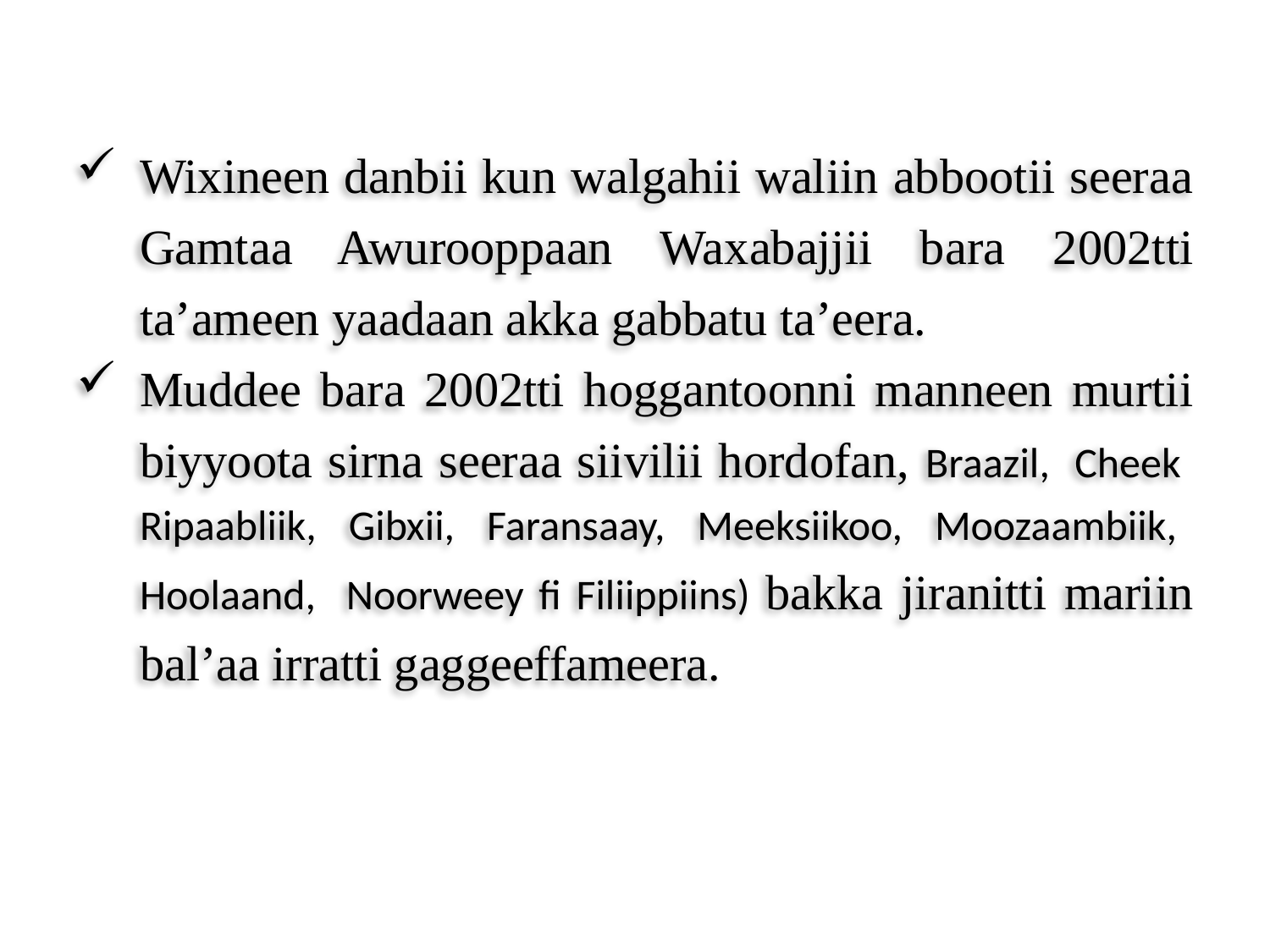

Wixineen danbii kun walgahii waliin abbootii seeraa Gamtaa Awurooppaan Waxabajjii bara 2002tti ta’ameen yaadaan akka gabbatu ta’eera.
Muddee bara 2002tti hoggantoonni manneen murtii biyyoota sirna seeraa siivilii hordofan, Braazil,  Cheek  Ripaabliik,  Gibxii,  Faransaay,  Meeksiikoo,  Moozaambiik,  Hoolaand,  Noorweey fi Filiippiins) bakka jiranitti mariin bal’aa irratti gaggeeffameera.